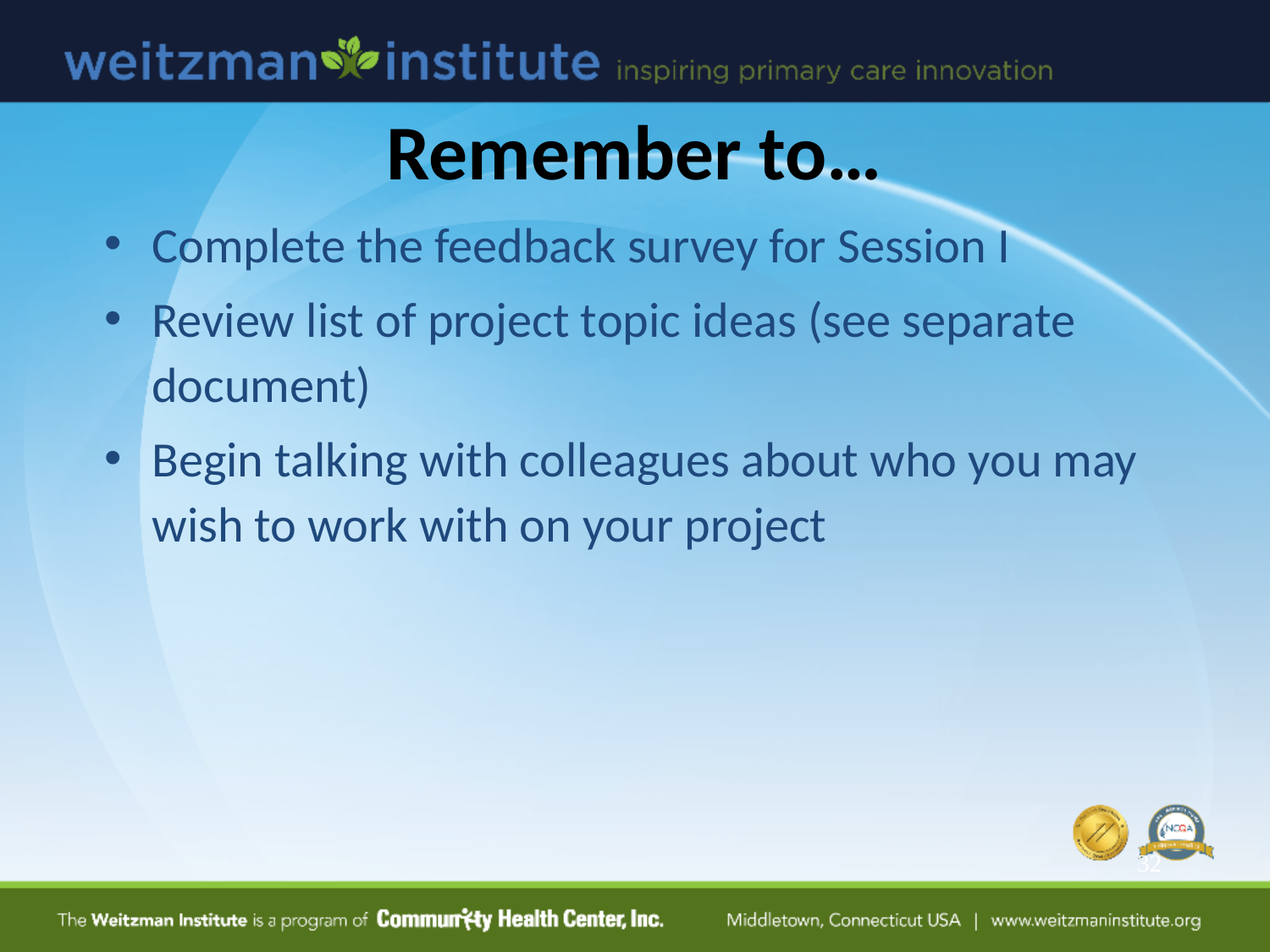

# Remember to…
Complete the feedback survey for Session I
Review list of project topic ideas (see separate document)
Begin talking with colleagues about who you may wish to work with on your project
32